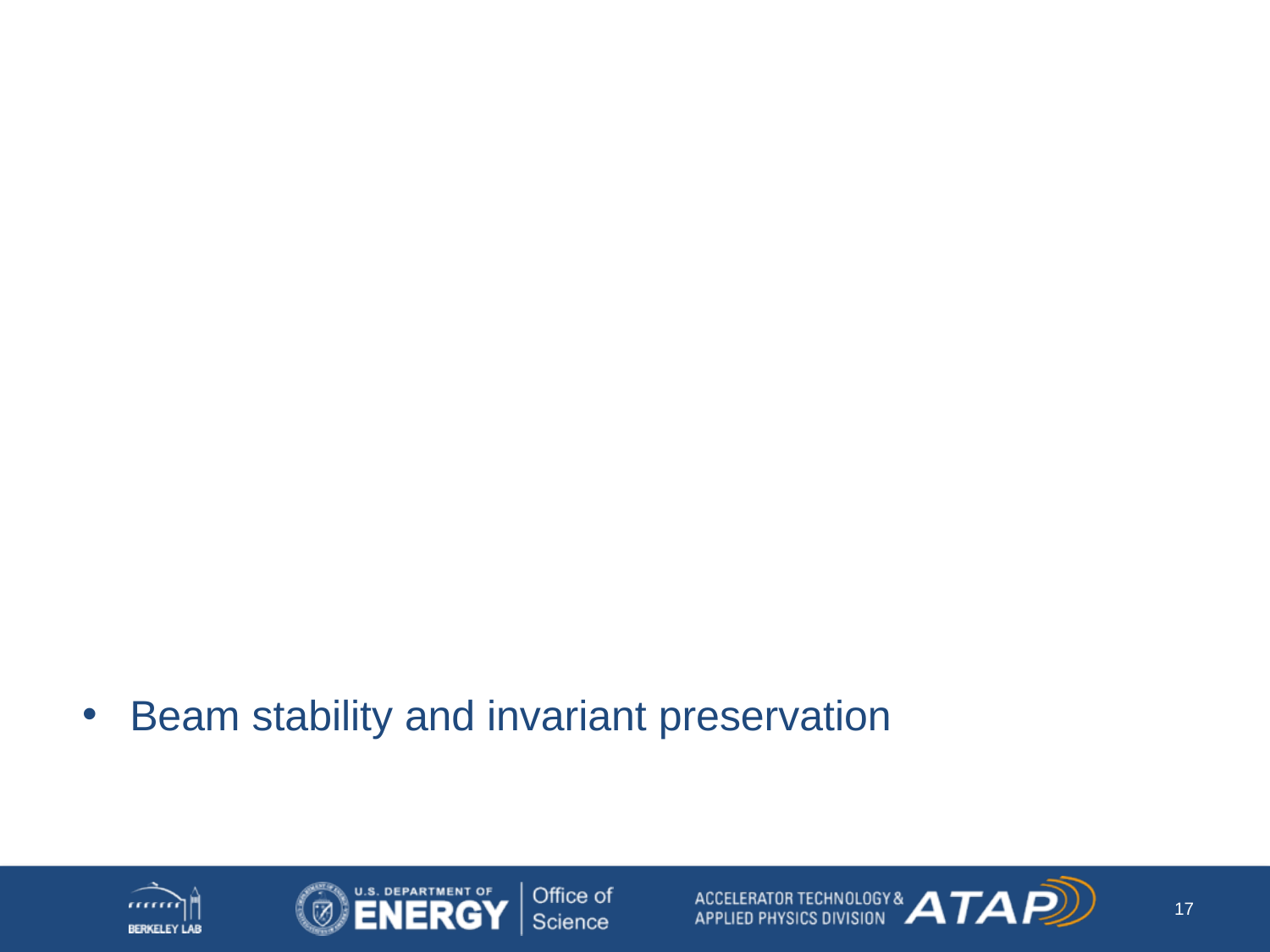

#
Beam stability and invariant preservation
17